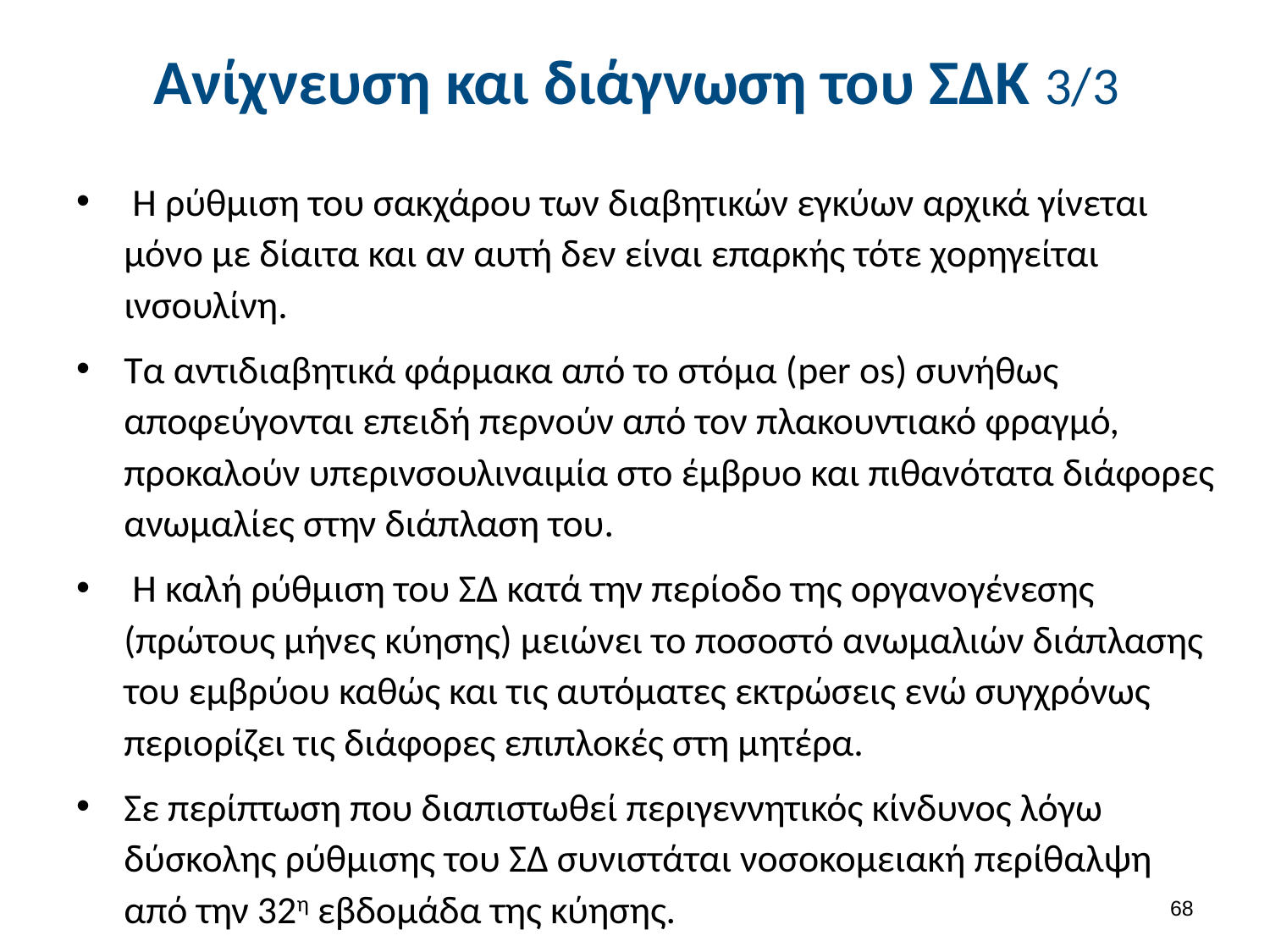

# Ανίχνευση και διάγνωση του ΣΔΚ 3/3
 Η ρύθμιση του σακχάρου των διαβητικών εγκύων αρχικά γίνεται μόνο με δίαιτα και αν αυτή δεν είναι επαρκής τότε χορηγείται ινσουλίνη.
Τα αντιδιαβητικά φάρμακα από το στόμα (per os) συνήθως αποφεύγονται επειδή περνούν από τον πλακουντιακό φραγμό, προκαλούν υπερινσουλιναιμία στο έμβρυο και πιθανότατα διάφορες ανωμαλίες στην διάπλαση του.
 Η καλή ρύθμιση του ΣΔ κατά την περίοδο της οργανογένεσης (πρώτους μήνες κύησης) μειώνει το ποσοστό ανωμαλιών διάπλασης του εμβρύου καθώς και τις αυτόματες εκτρώσεις ενώ συγχρόνως  περιορίζει τις διάφορες επιπλοκές στη μητέρα.
Σε περίπτωση που διαπιστωθεί περιγεννητικός κίνδυνος λόγω δύσκολης ρύθμισης του ΣΔ συνιστάται νοσοκομειακή περίθαλψη από την 32η εβδομάδα της κύησης.
68